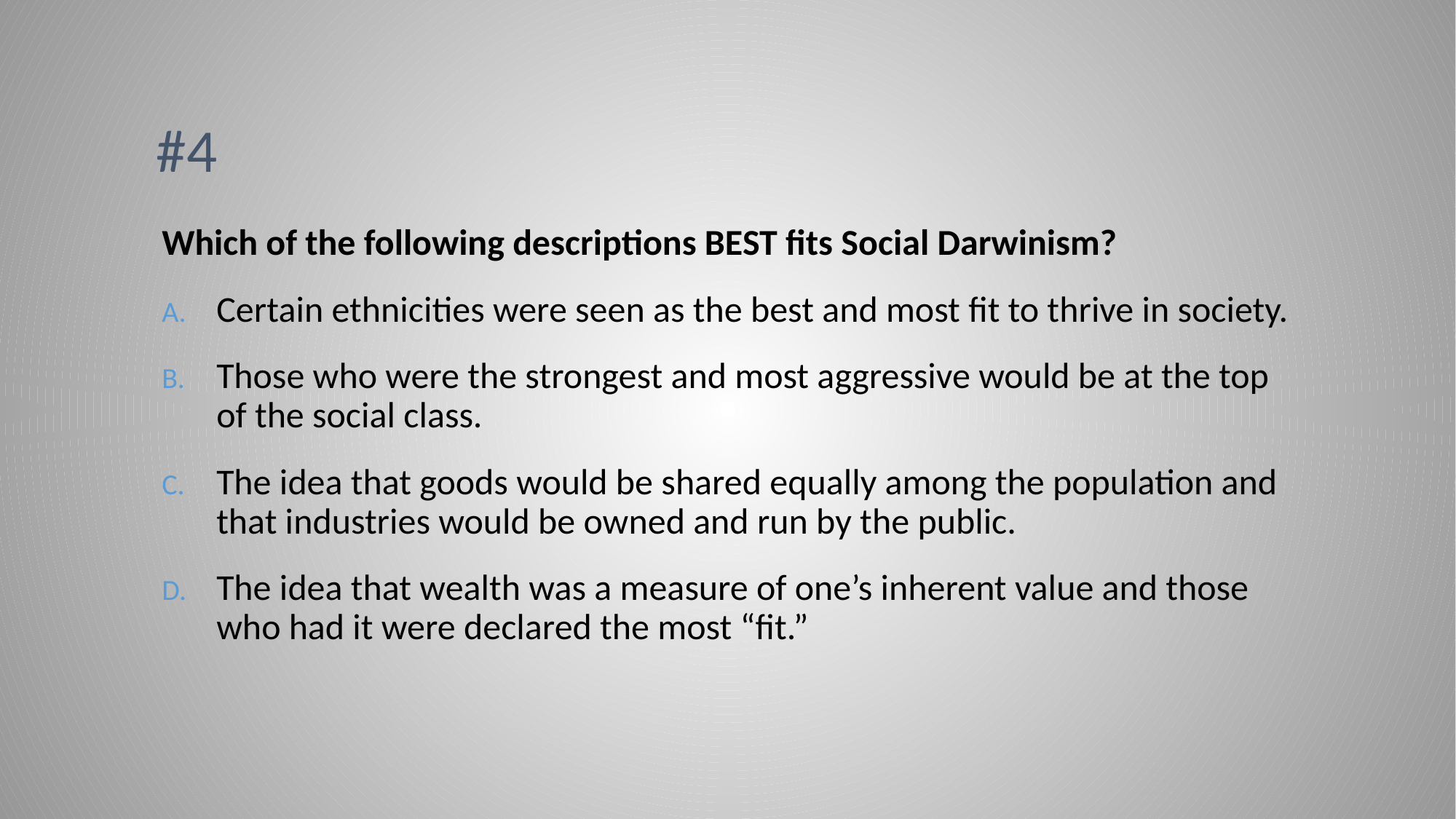

# #4
Which of the following descriptions BEST fits Social Darwinism?
Certain ethnicities were seen as the best and most fit to thrive in society.
Those who were the strongest and most aggressive would be at the top of the social class.
The idea that goods would be shared equally among the population and that industries would be owned and run by the public.
The idea that wealth was a measure of one’s inherent value and those who had it were declared the most “fit.”